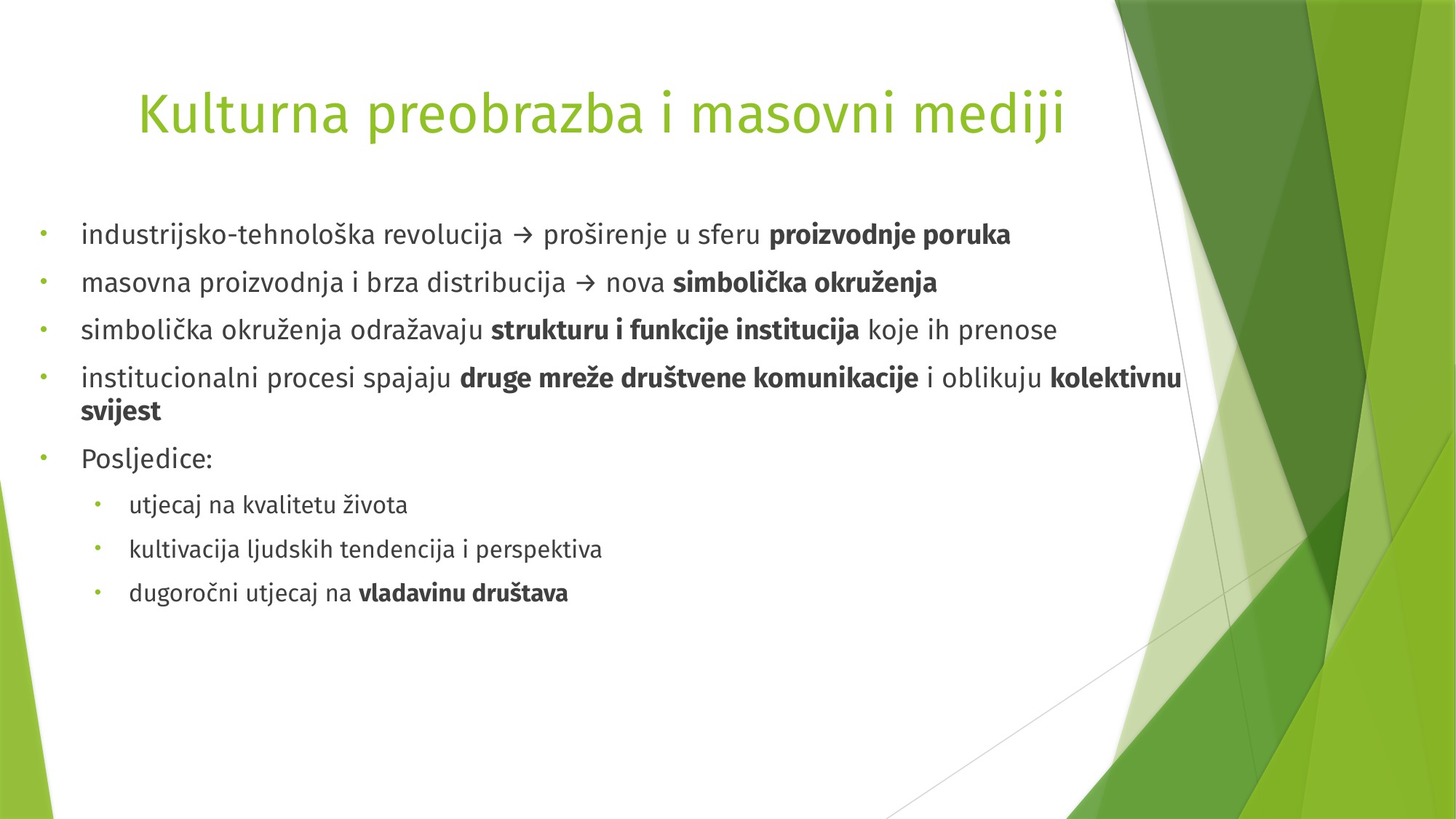

# Kulturna preobrazba i masovni mediji
industrijsko-tehnološka revolucija → proširenje u sferu proizvodnje poruka
masovna proizvodnja i brza distribucija → nova simbolička okruženja
simbolička okruženja odražavaju strukturu i funkcije institucija koje ih prenose
institucionalni procesi spajaju druge mreže društvene komunikacije i oblikuju kolektivnu svijest
Posljedice:
utjecaj na kvalitetu života
kultivacija ljudskih tendencija i perspektiva
dugoročni utjecaj na vladavinu društava